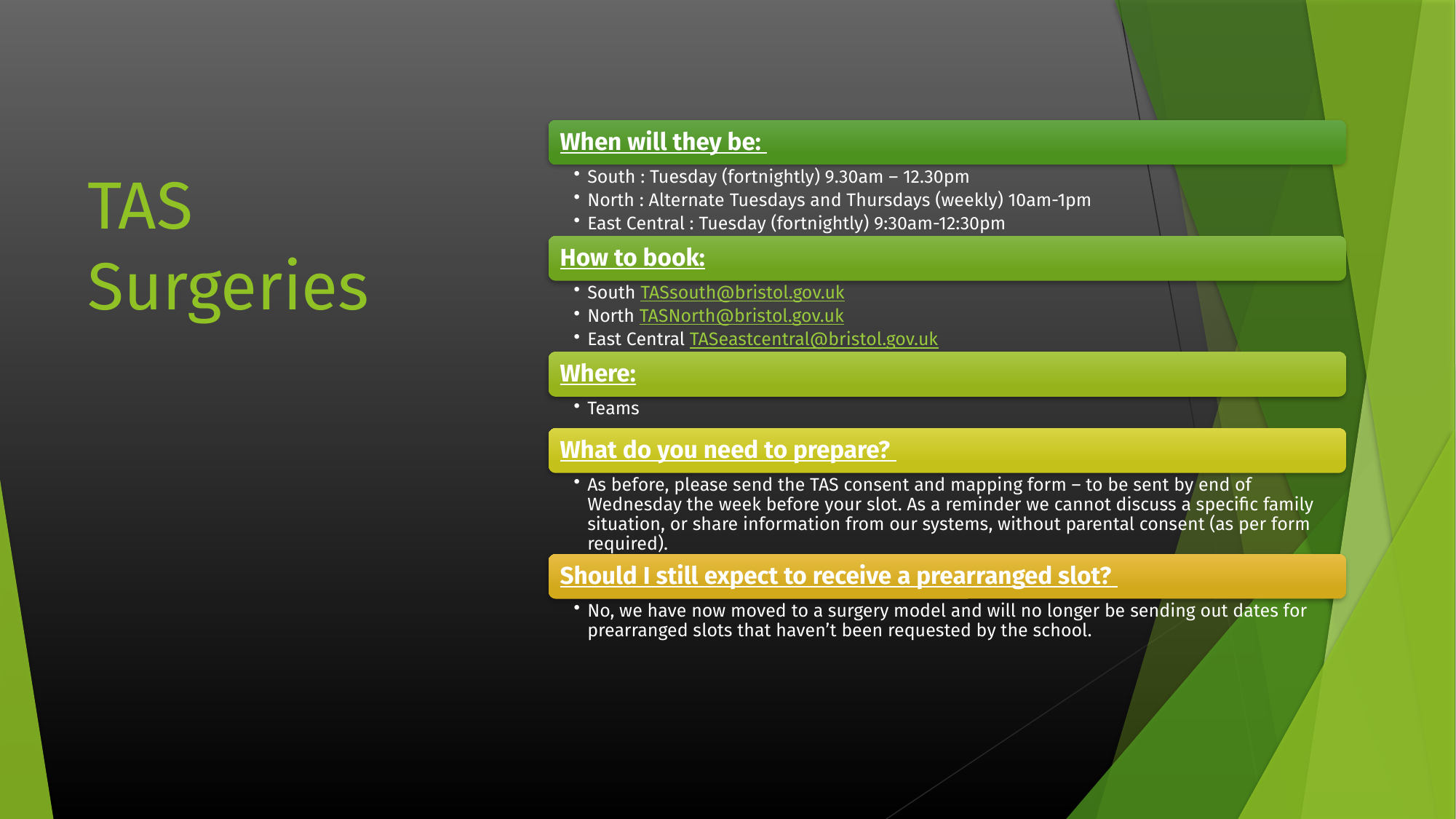

When will they be:
South : Tuesday (fortnightly) 9.30am – 12.30pm
North : Alternate Tuesdays and Thursdays (weekly) 10am-1pm
East Central : Tuesday (fortnightly) 9:30am-12:30pm
How to book:
South TASsouth@bristol.gov.uk
North TASNorth@bristol.gov.uk
East Central TASeastcentral@bristol.gov.uk
Where:
Teams
What do you need to prepare?
As before, please send the TAS consent and mapping form – to be sent by end of Wednesday the week before your slot. As a reminder we cannot discuss a specific family situation, or share information from our systems, without parental consent (as per form required).
Should I still expect to receive a prearranged slot?
No, we have now moved to a surgery model and will no longer be sending out dates for prearranged slots that haven’t been requested by the school.
# TAS Surgeries